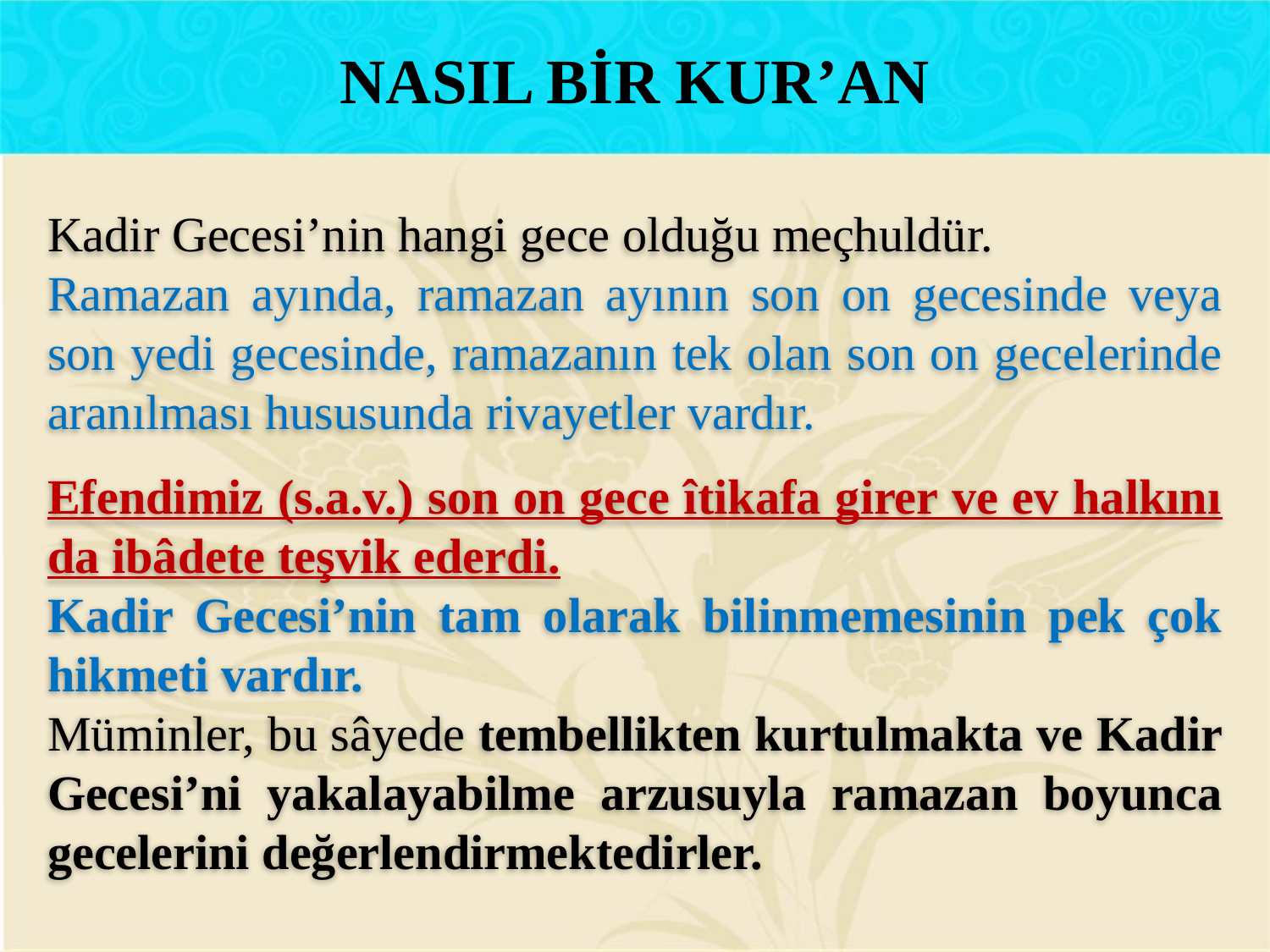

NASIL BİR KUR’AN
Kadir Gecesi’nin hangi gece olduğu meçhuldür.
Ramazan ayında, ramazan ayının son on gecesinde veya son yedi gecesinde, ramazanın tek olan son on gecelerinde aranılması hususunda rivayetler vardır.

Efendimiz (s.a.v.) son on gece îtikafa girer ve ev halkını da ibâdete teşvik ederdi.
Kadir Gecesi’nin tam olarak bilinmemesinin pek çok hikmeti vardır.
Müminler, bu sâyede tembellikten kurtulmakta ve Kadir Gecesi’ni yakalayabilme arzusuyla ramazan boyunca gecelerini değerlendirmektedirler.